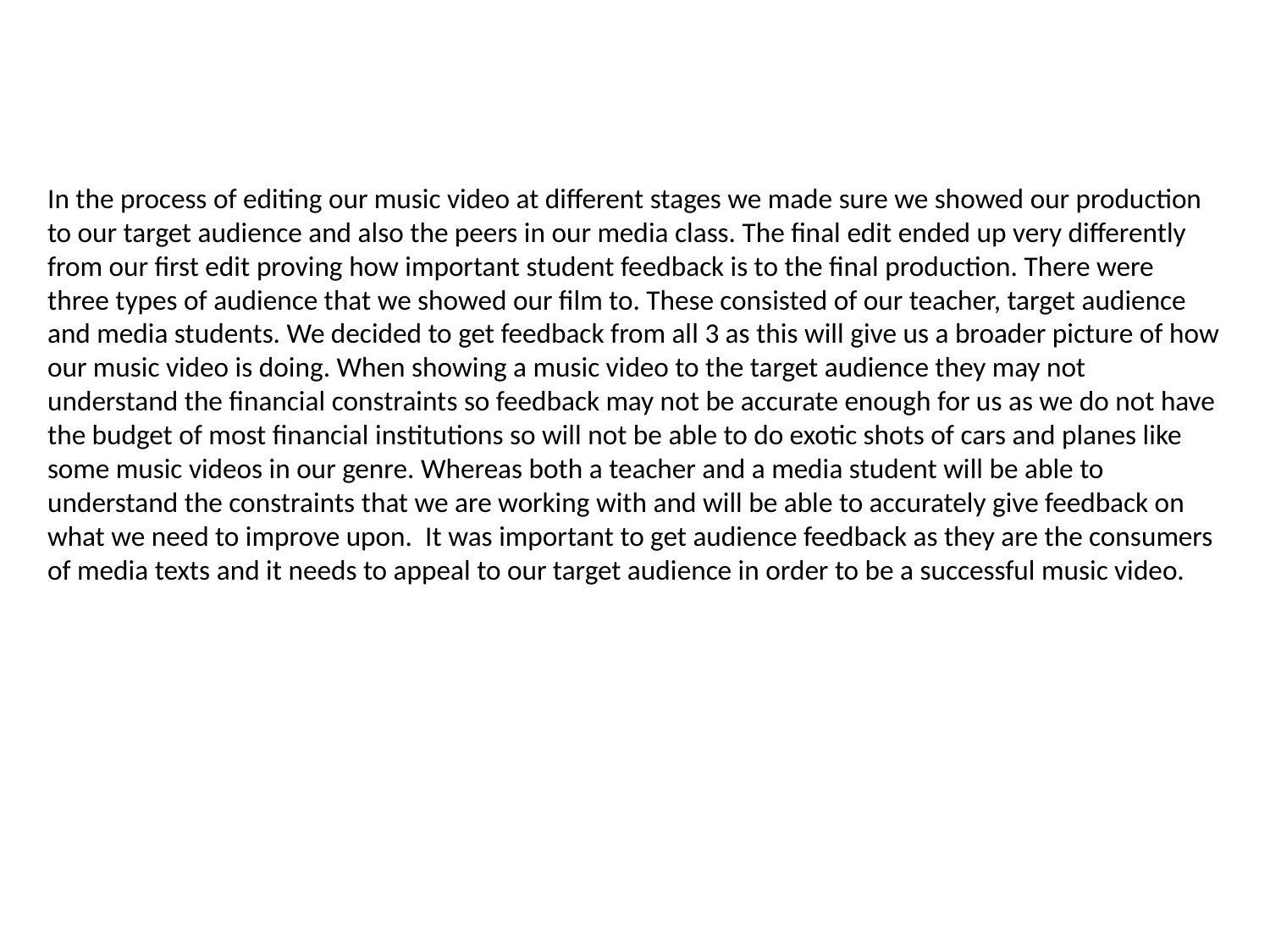

In the process of editing our music video at different stages we made sure we showed our production to our target audience and also the peers in our media class. The final edit ended up very differently from our first edit proving how important student feedback is to the final production. There were three types of audience that we showed our film to. These consisted of our teacher, target audience and media students. We decided to get feedback from all 3 as this will give us a broader picture of how our music video is doing. When showing a music video to the target audience they may not understand the financial constraints so feedback may not be accurate enough for us as we do not have the budget of most financial institutions so will not be able to do exotic shots of cars and planes like some music videos in our genre. Whereas both a teacher and a media student will be able to understand the constraints that we are working with and will be able to accurately give feedback on what we need to improve upon.  It was important to get audience feedback as they are the consumers of media texts and it needs to appeal to our target audience in order to be a successful music video.